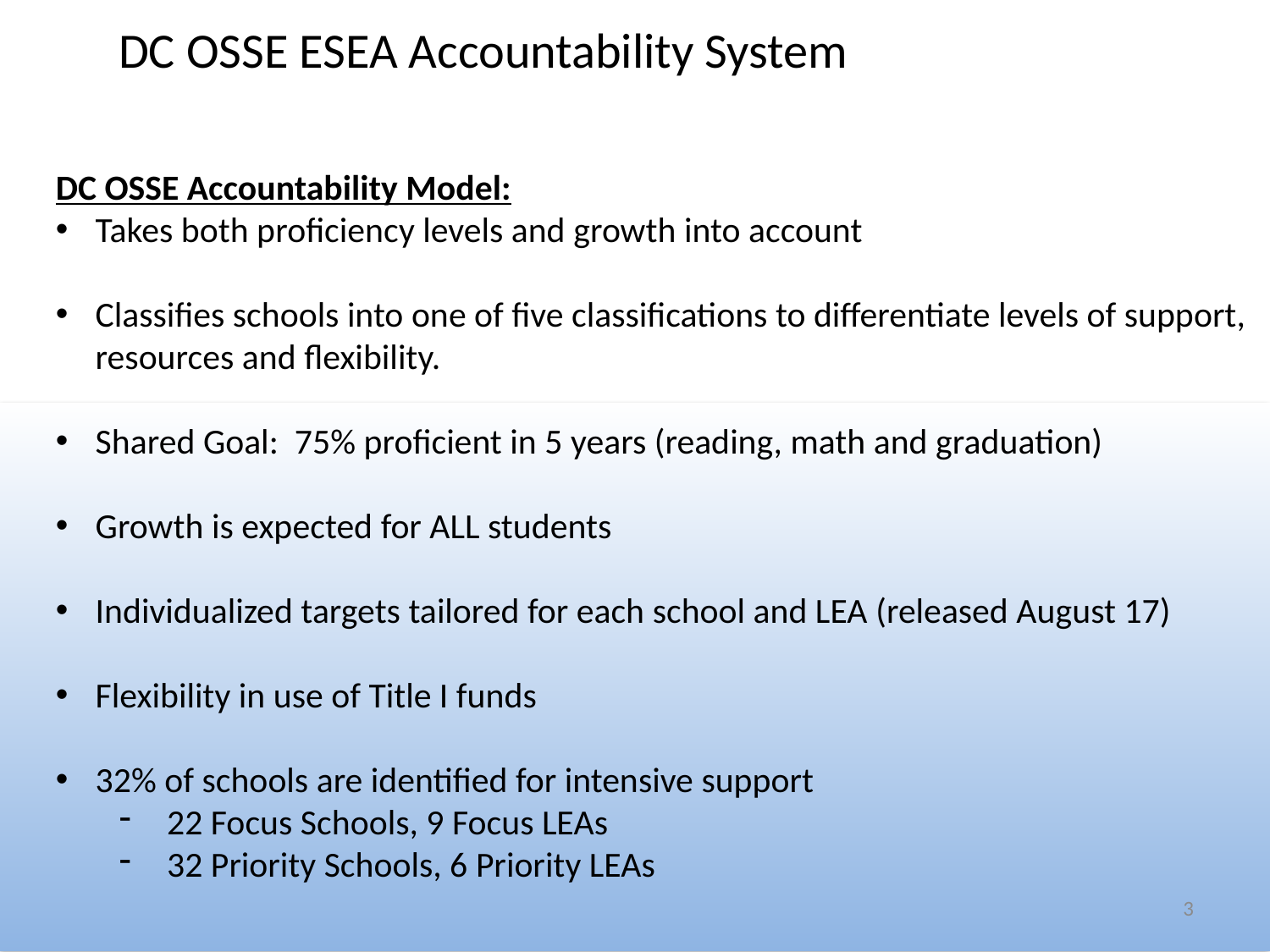

# DC OSSE ESEA Accountability System

DC OSSE Accountability Model:
Takes both proficiency levels and growth into account

Classifies schools into one of five classifications to differentiate levels of support, resources and flexibility.

Shared Goal:  75% proficient in 5 years (reading, math and graduation)

Growth is expected for ALL students

Individualized targets tailored for each school and LEA (released August 17)

Flexibility in use of Title I funds

32% of schools are identified for intensive support
22 Focus Schools, 9 Focus LEAs
32 Priority Schools, 6 Priority LEAs

3